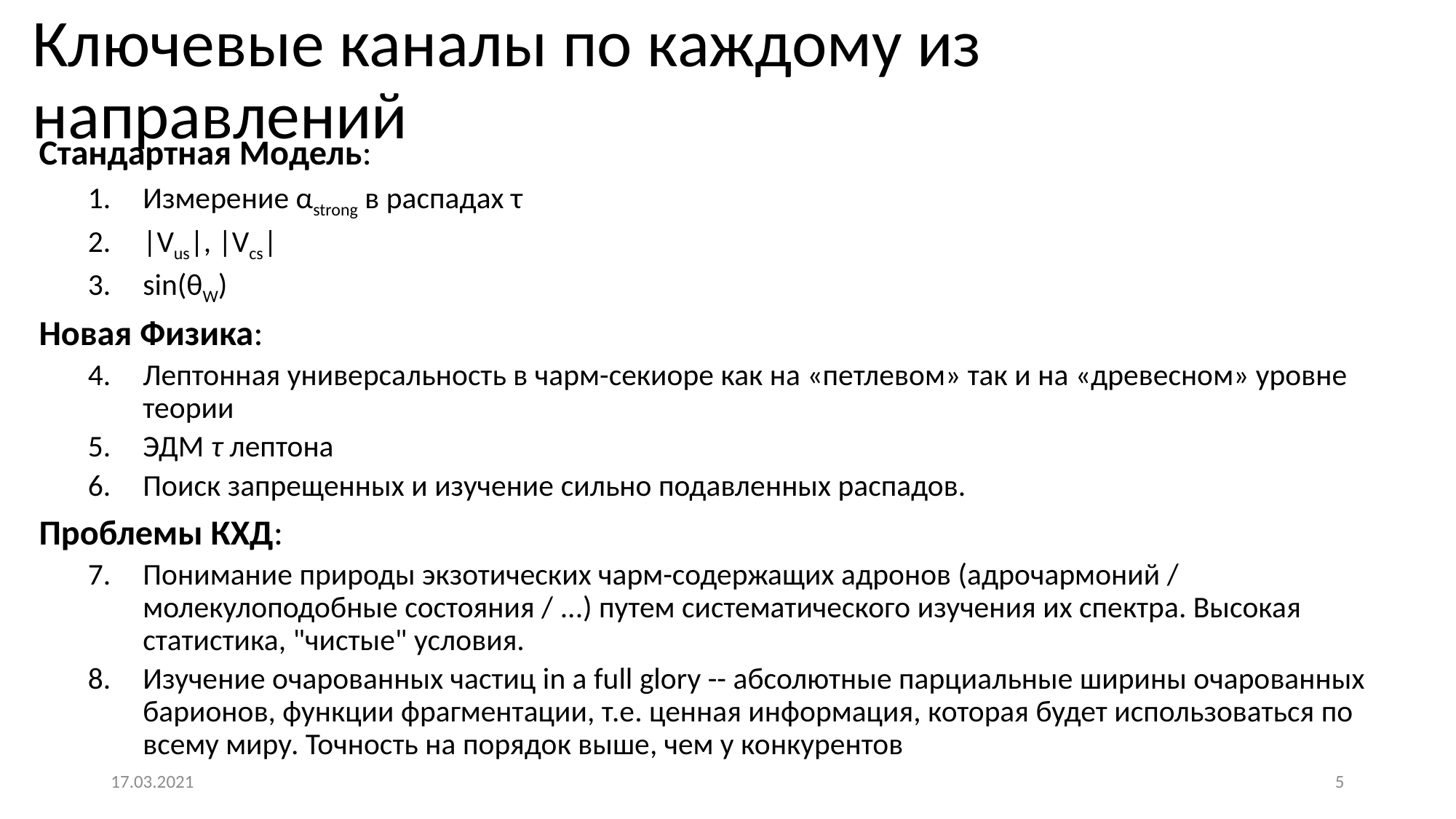

# Ключевые каналы по каждому из направлений
Стандартная Модель:
Измерение αstrong в распадах τ
|Vus|, |Vcs|
sin(θW)
Новая Физика:
Лептонная универсальность в чарм-секиоре как на «петлевом» так и на «древесном» уровне теории
ЭДМ τ лептона
Поиск запрещенных и изучение сильно подавленных распадов.
Проблемы КХД:
Понимание природы экзотических чарм-содержащих адронов (адрочармоний / молекулоподобные состояния / ...) путем систематического изучения их спектра. Высокая статистика, "чистые" условия.
Изучение очарованных частиц in a full glory -- абсолютные парциальные ширины очарованных барионов, функции фрагментации, т.е. ценная информация, которая будет использоваться по всему миру. Точность на порядок выше, чем у конкурентов
17.03.2021
5